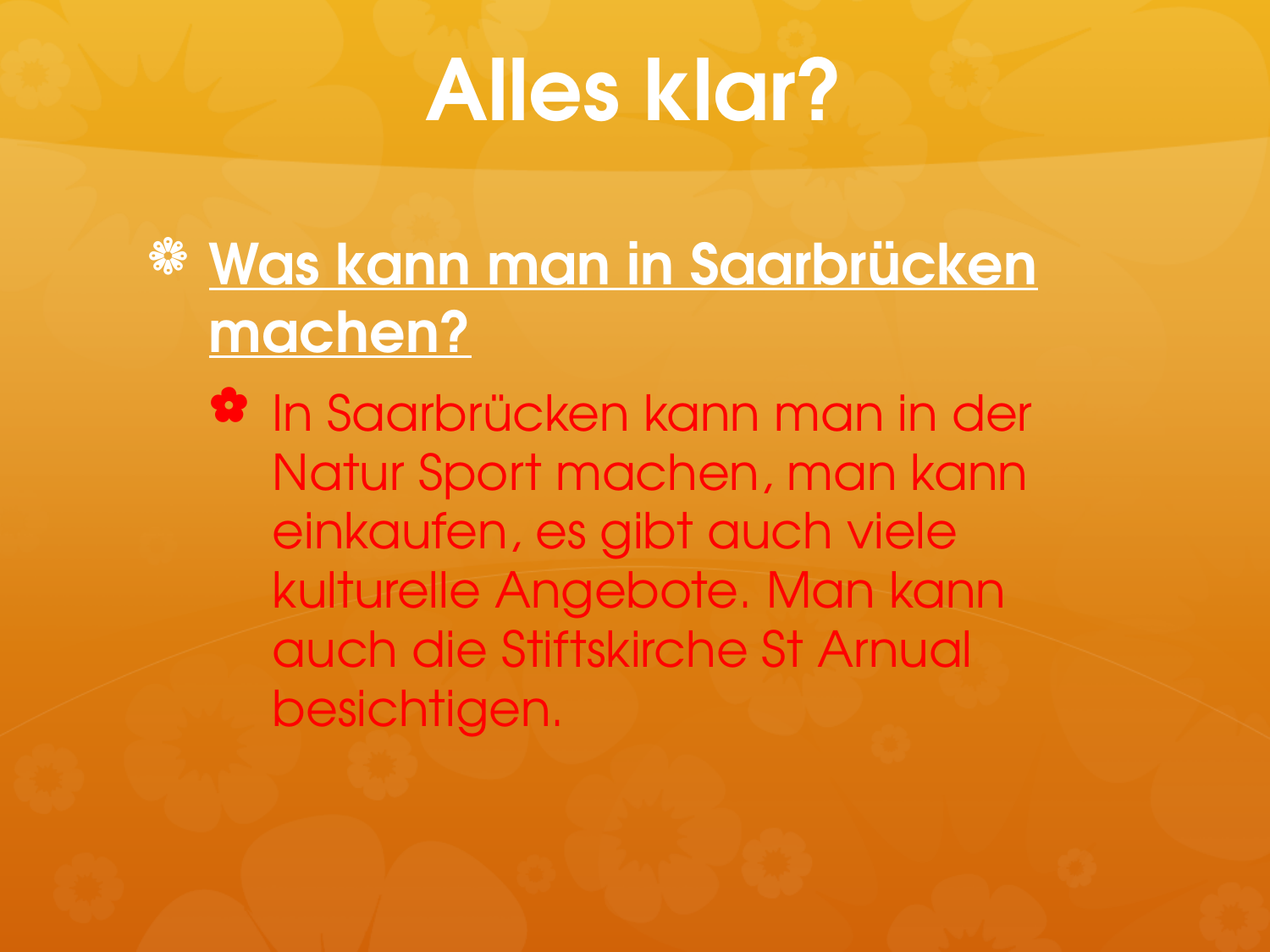

# Alles klar?
Was kann man in Saarbrücken machen?
In Saarbrücken kann man in der Natur Sport machen, man kann einkaufen, es gibt auch viele kulturelle Angebote. Man kann auch die Stiftskirche St Arnual besichtigen.